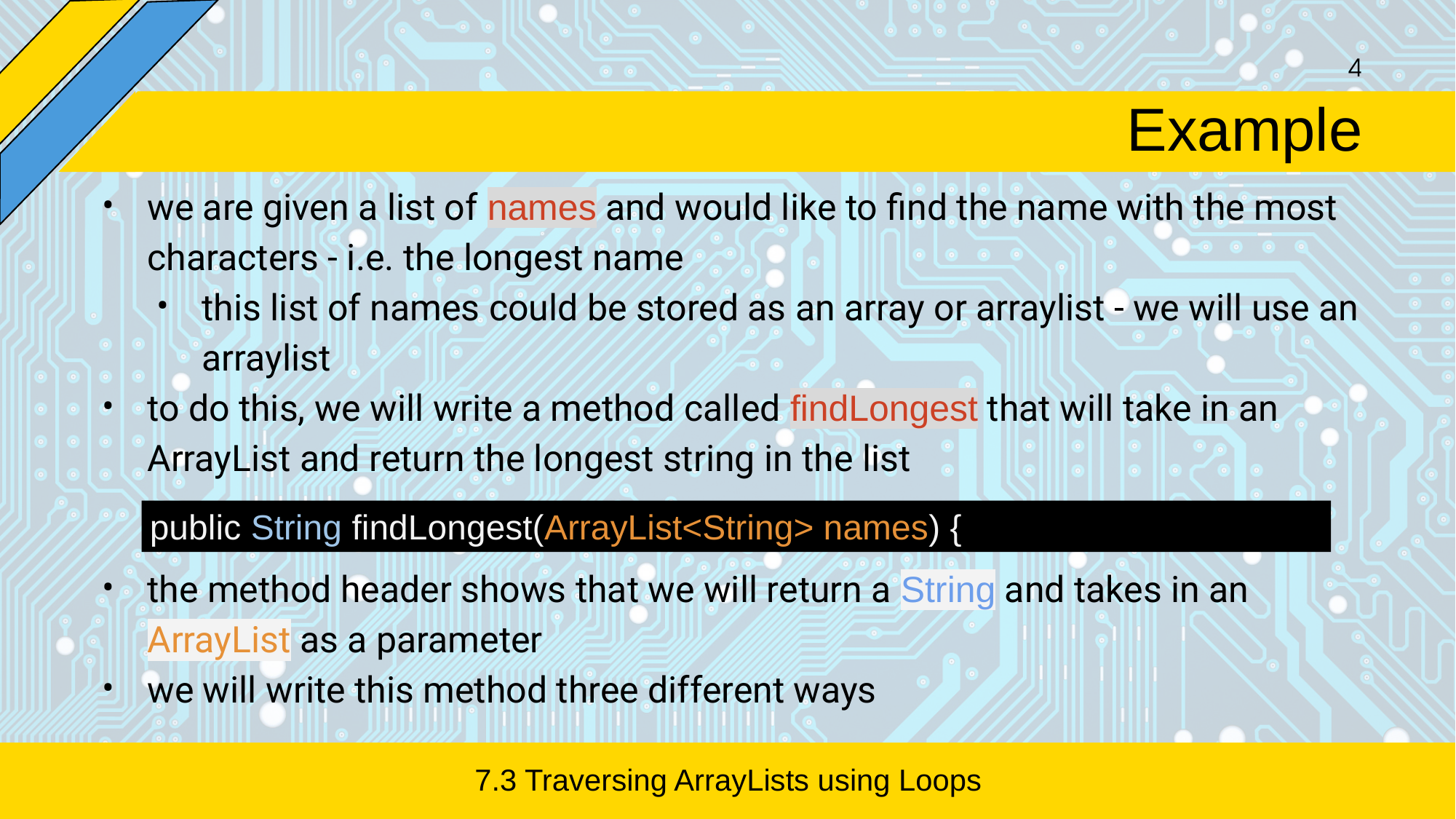

4
# Example
we are given a list of names and would like to find the name with the most characters - i.e. the longest name
this list of names could be stored as an array or arraylist - we will use an arraylist
to do this, we will write a method called findLongest that will take in an ArrayList and return the longest string in the list

the method header shows that we will return a String and takes in an ArrayList as a parameter
we will write this method three different ways
public String findLongest(ArrayList<String> names) {